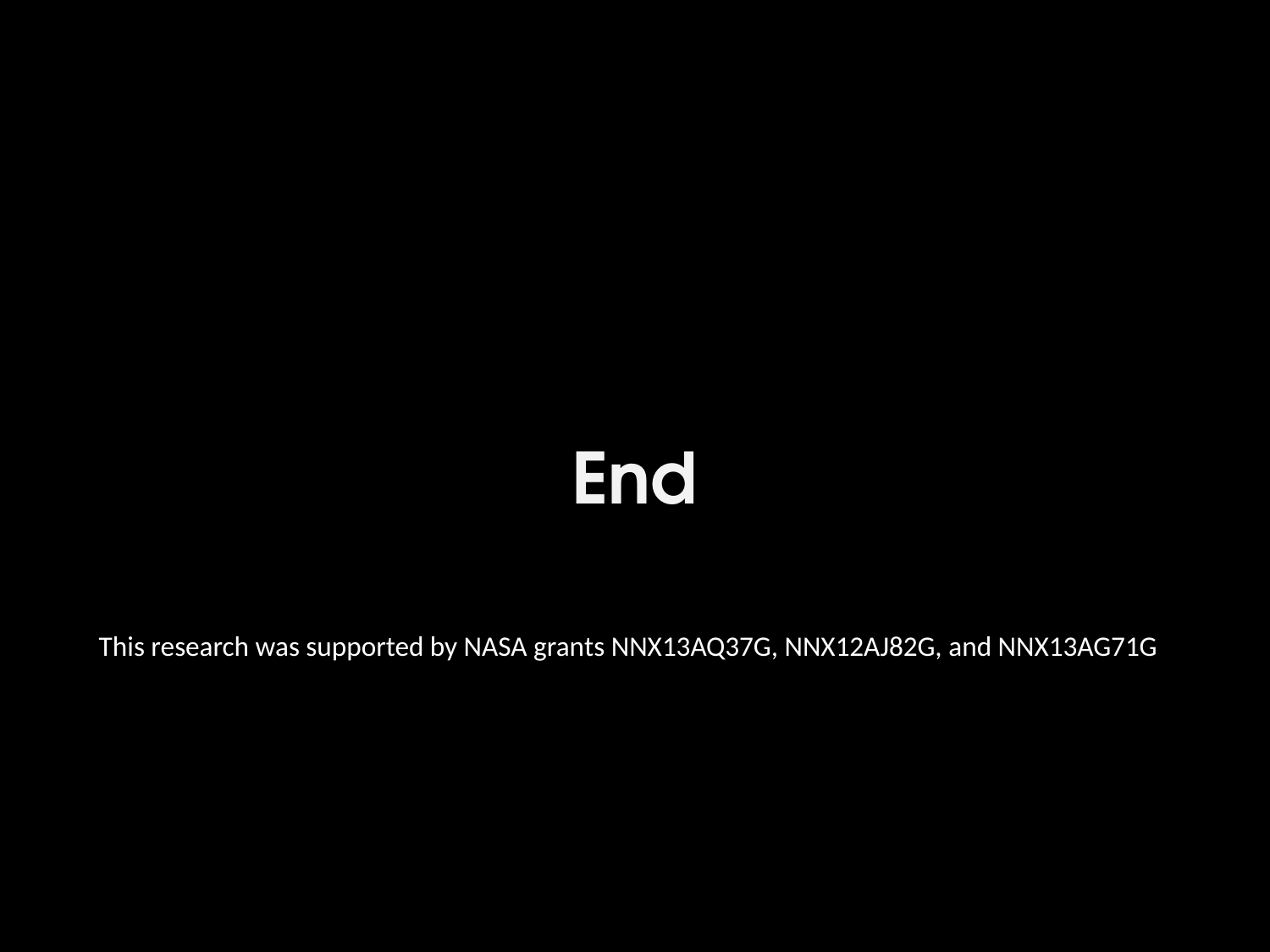

End
This research was supported by NASA grants NNX13AQ37G, NNX12AJ82G, and NNX13AG71G